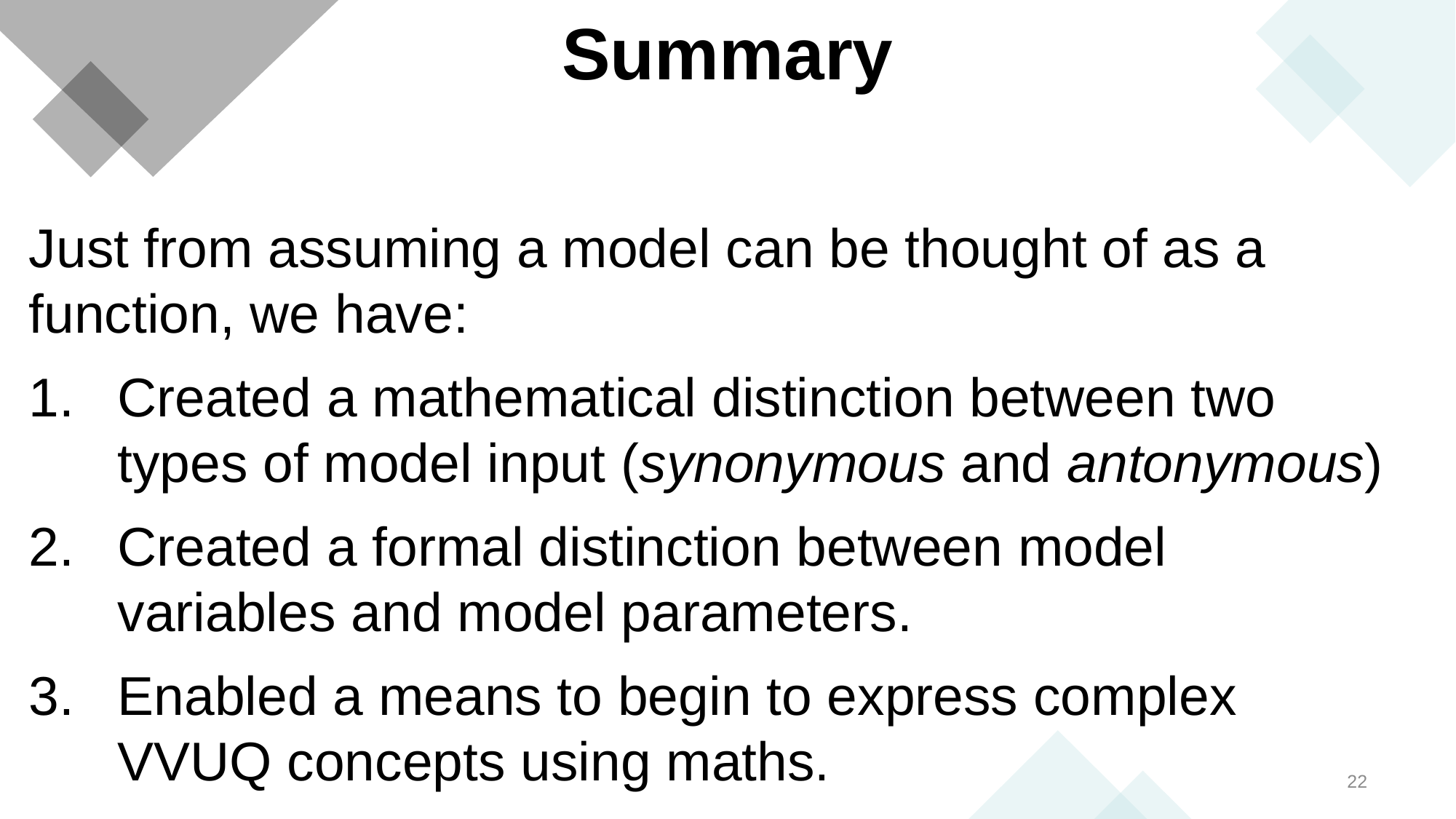

# Summary

Just from assuming a model can be thought of as a function, we have:
Created a mathematical distinction between two types of model input (synonymous and antonymous)
Created a formal distinction between model variables and model parameters.
Enabled a means to begin to express complex VVUQ concepts using maths.

22